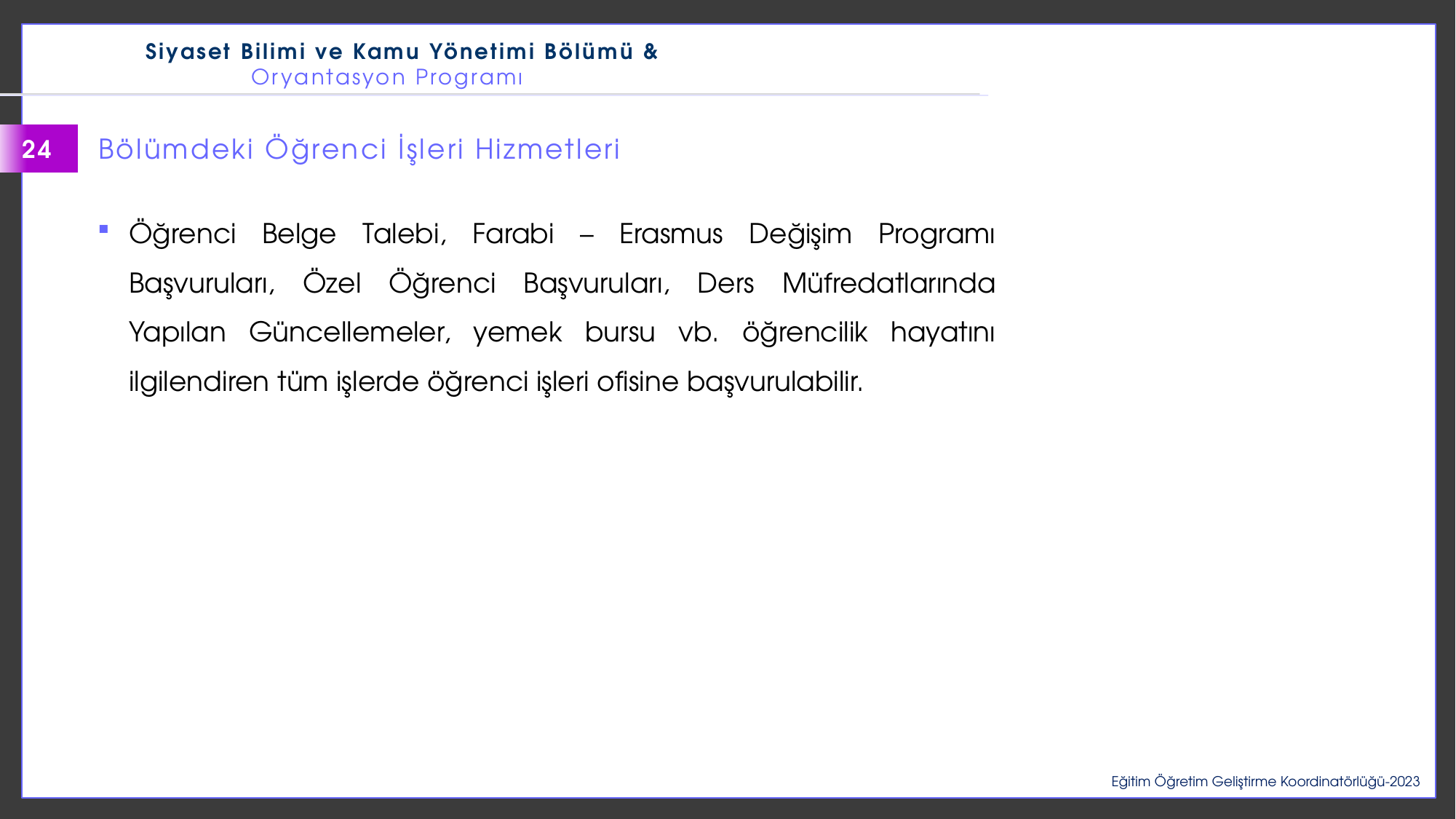

Siyaset Bilimi ve Kamu Yönetimi Bölümü & Oryantasyon Programı
Bölümdeki Öğrenci İşleri Hizmetleri
24
Öğrenci Belge Talebi, Farabi – Erasmus Değişim Programı Başvuruları, Özel Öğrenci Başvuruları, Ders Müfredatlarında Yapılan Güncellemeler, yemek bursu vb. öğrencilik hayatını ilgilendiren tüm işlerde öğrenci işleri ofisine başvurulabilir.

Eğitim Öğretim Geliştirme Koordinatörlüğü-2023